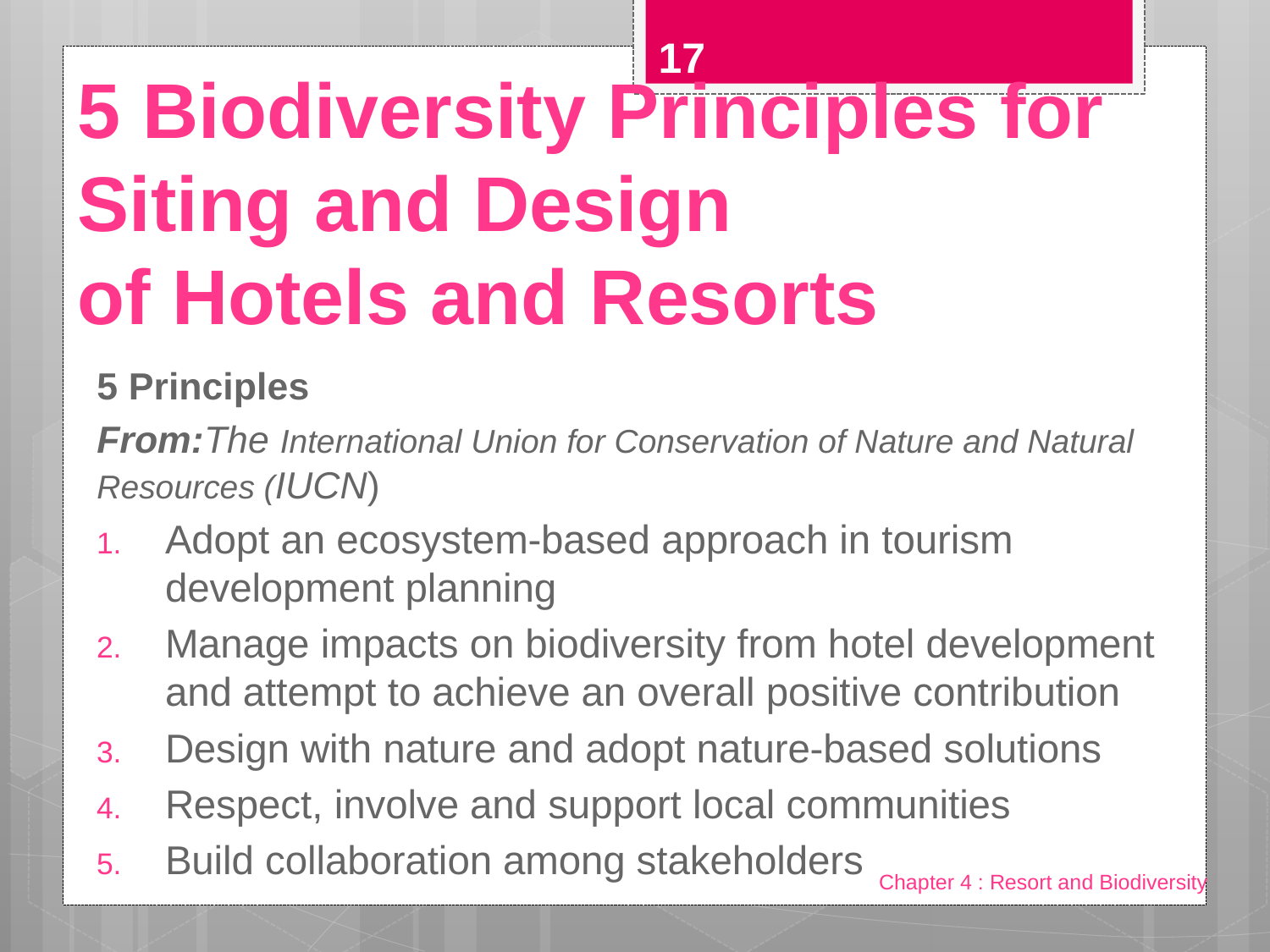

17
# 5 Biodiversity Principles for Siting and Design of Hotels and Resorts
5 Principles
From:The International Union for Conservation of Nature and Natural Resources (IUCN)
Adopt an ecosystem-based approach in tourism development planning
Manage impacts on biodiversity from hotel development and attempt to achieve an overall positive contribution
Design with nature and adopt nature-based solutions
Respect, involve and support local communities
Build collaboration among stakeholders

Chapter 4 : Resort and Biodiversity